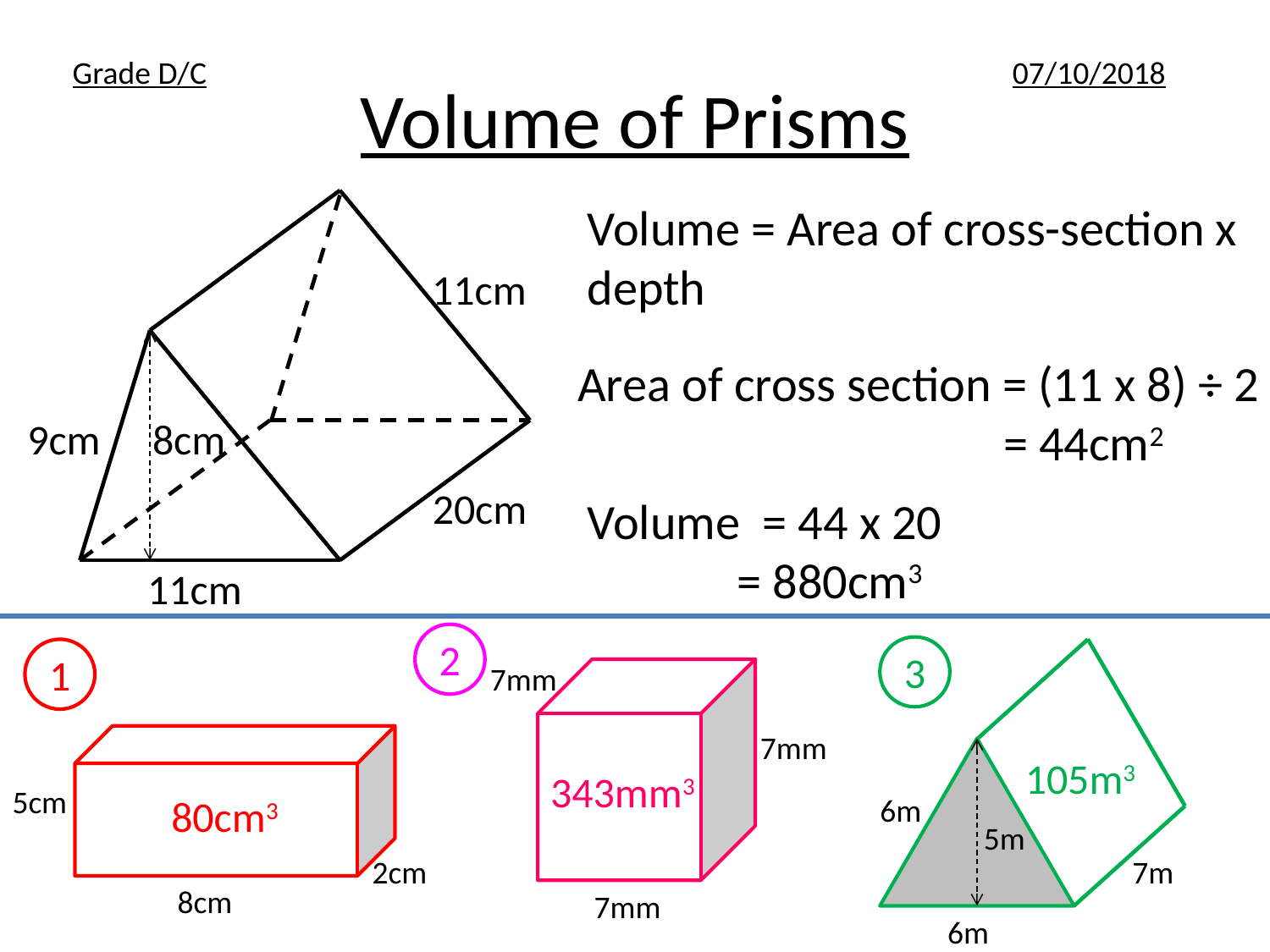

# Volume of Prisms
Grade D/C
07/10/2018
Volume = Area of cross-section x depth
11cm
Area of cross section = (11 x 8) ÷ 2
			    = 44cm2
9cm
8cm
20cm
Volume  = 44 x 20
	  = 880cm3
11cm
2
3
1
7mm

7mm

105m3
343mm3
5cm
80cm3
6m
5m
2cm
7m
8cm
7mm
6m